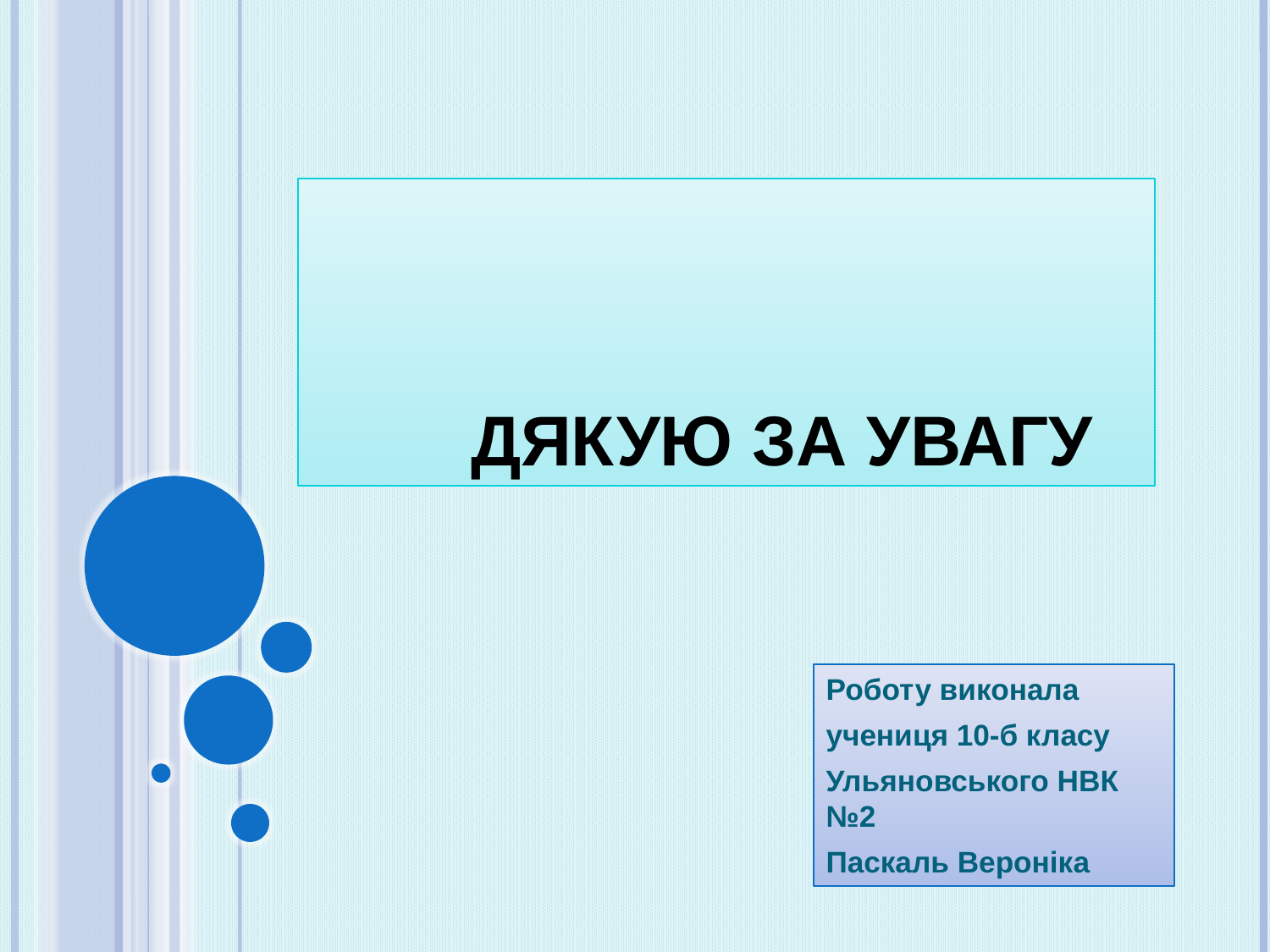

# Дякую за увагу
Роботу виконала
учениця 10-б класу
Ульяновського НВК №2
Паскаль Вероніка